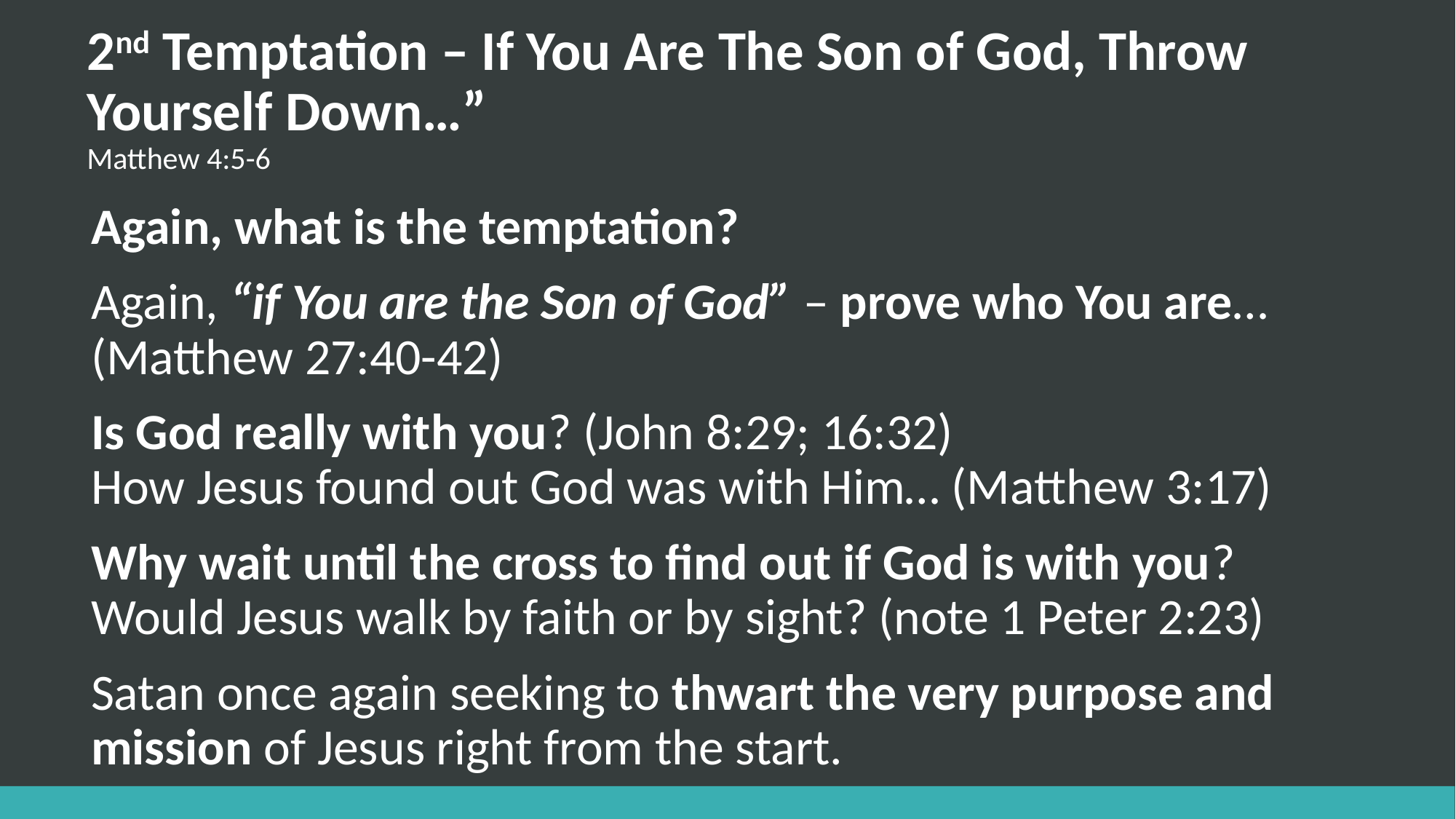

# 2nd Temptation – If You Are The Son of God, Throw Yourself Down…” Matthew 4:5-6
Again, what is the temptation?
Again, “if You are the Son of God” – prove who You are…  (Matthew 27:40-42)
Is God really with you? (John 8:29; 16:32)
How Jesus found out God was with Him… (Matthew 3:17)
Why wait until the cross to find out if God is with you? Would Jesus walk by faith or by sight? (note 1 Peter 2:23)
Satan once again seeking to thwart the very purpose and mission of Jesus right from the start.